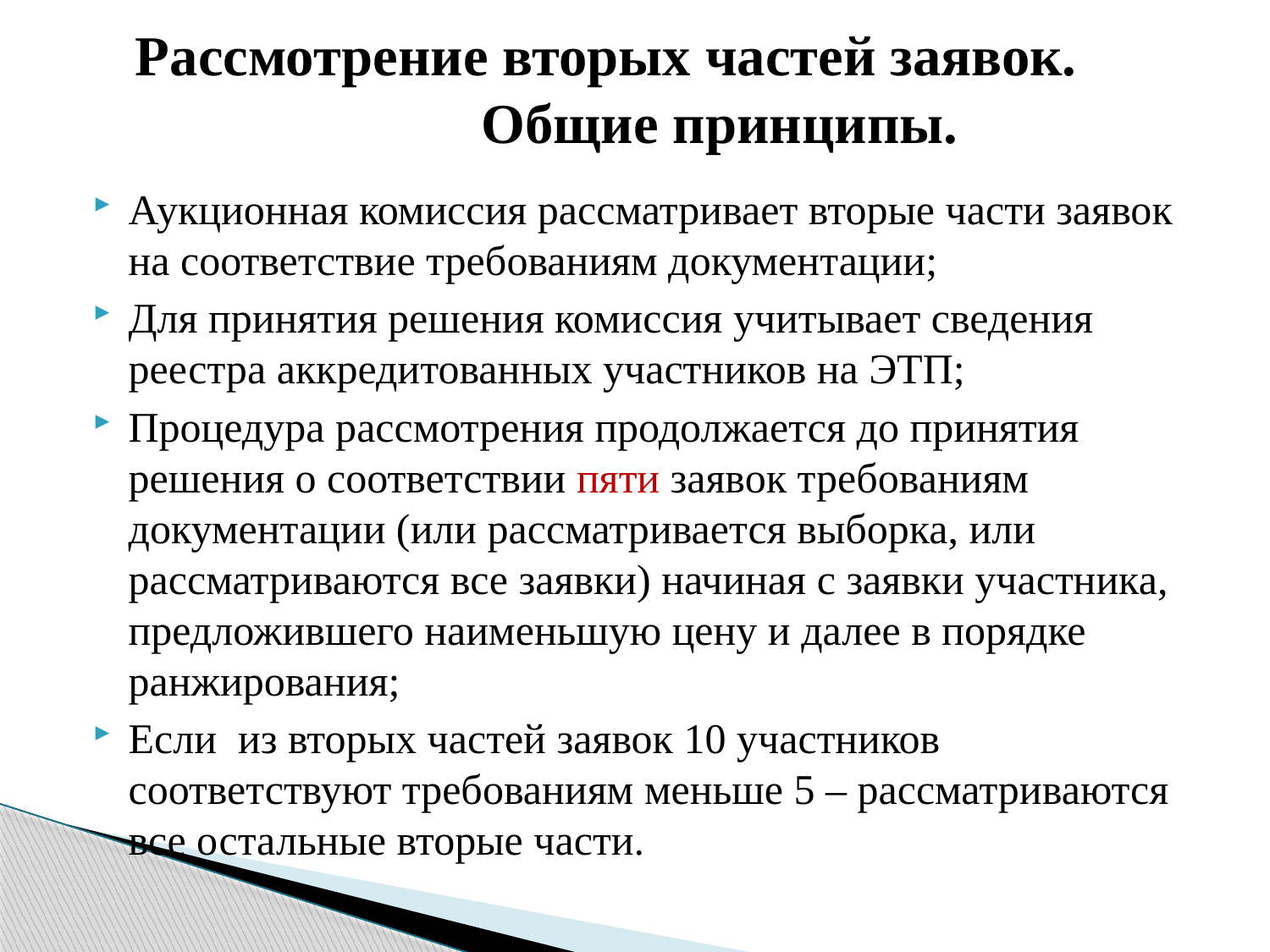

# Рассмотрение вторых частей заявок. Общие принципы.
Аукционная комиссия рассматривает вторые части заявок на соответствие требованиям документации;
Для принятия решения комиссия учитывает сведения реестра аккредитованных участников на ЭТП;
Процедура рассмотрения продолжается до принятия решения о соответствии пяти заявок требованиям документации (или рассматривается выборка, или рассматриваются все заявки) начиная с заявки участника, предложившего наименьшую цену и далее в порядке ранжирования;
Если  из вторых частей заявок 10 участников соответствуют требованиям меньше 5 – рассматриваются все остальные вторые части.